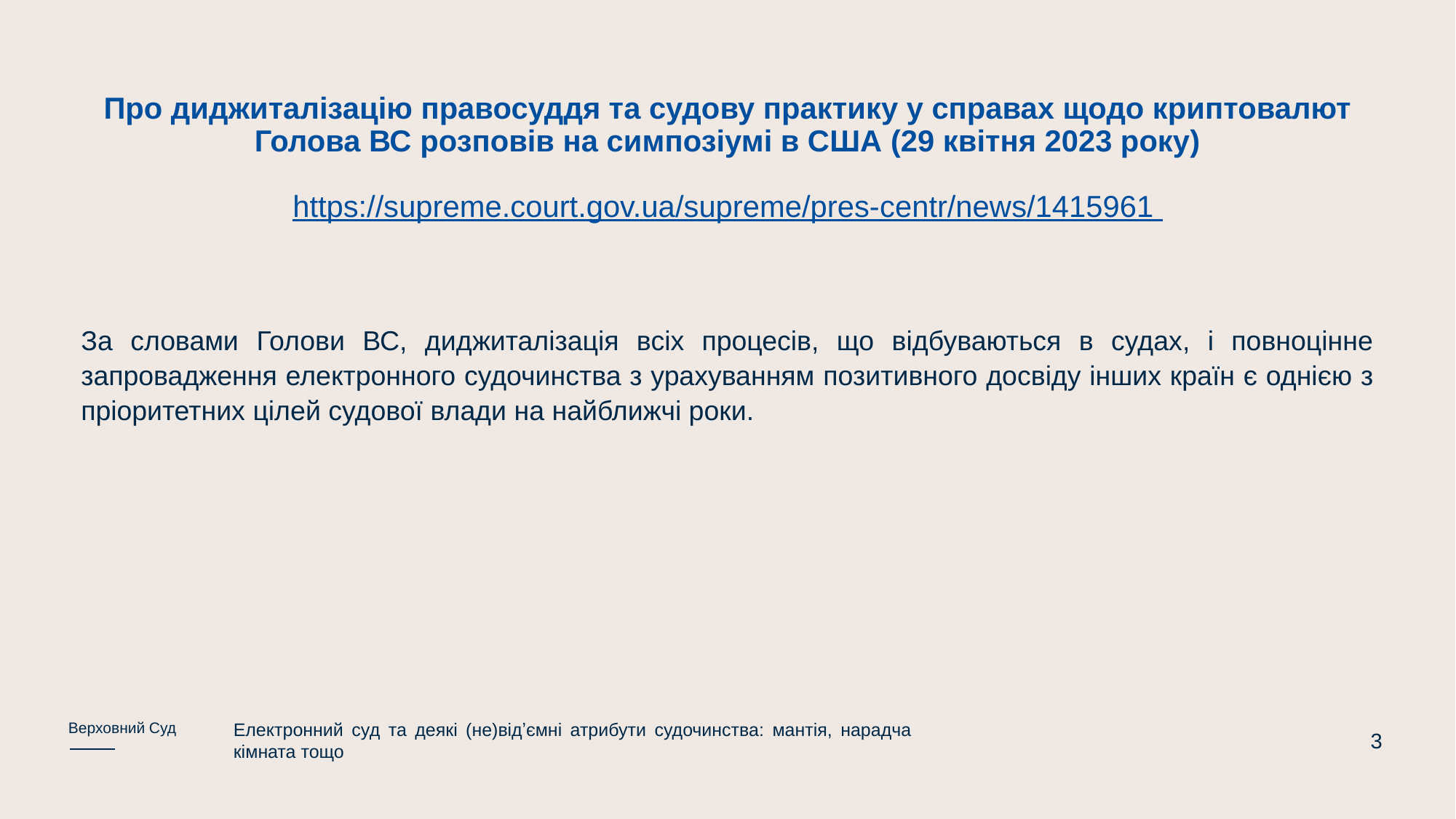

# Про диджиталізацію правосуддя та судову практику у справах щодо криптовалют Голова ВС розповів на симпозіумі в США (29 квітня 2023 року) https://supreme.court.gov.ua/supreme/pres-centr/news/1415961
За словами Голови ВС, диджиталізація всіх процесів, що відбуваються в судах, і повноцінне запровадження електронного судочинства з урахуванням позитивного досвіду інших країн є однією з пріоритетних цілей судової влади на найближчі роки.

Електронний суд та деякі (не)відʼємні атрибути судочинства: мантія, нарадча кімната тощо
Верховний Суд
3